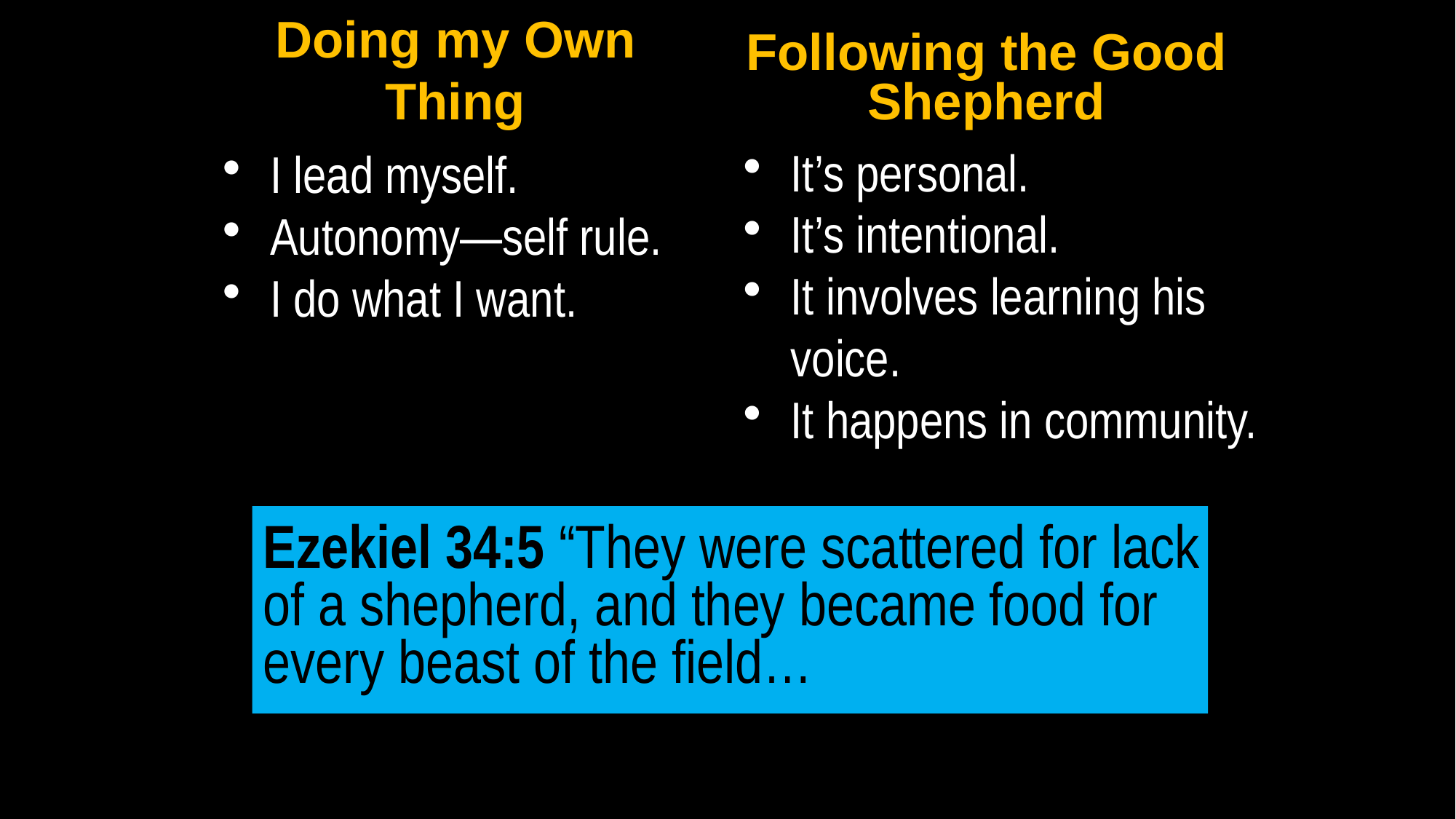

# Doing my Own Thing
Following the Good Shepherd
It’s personal.
It’s intentional.
It involves learning his voice.
It happens in community.
I lead myself.
Autonomy—self rule.
I do what I want.

Ezekiel 34:5 “They were scattered for lack of a shepherd, and they became food for every beast of the field…